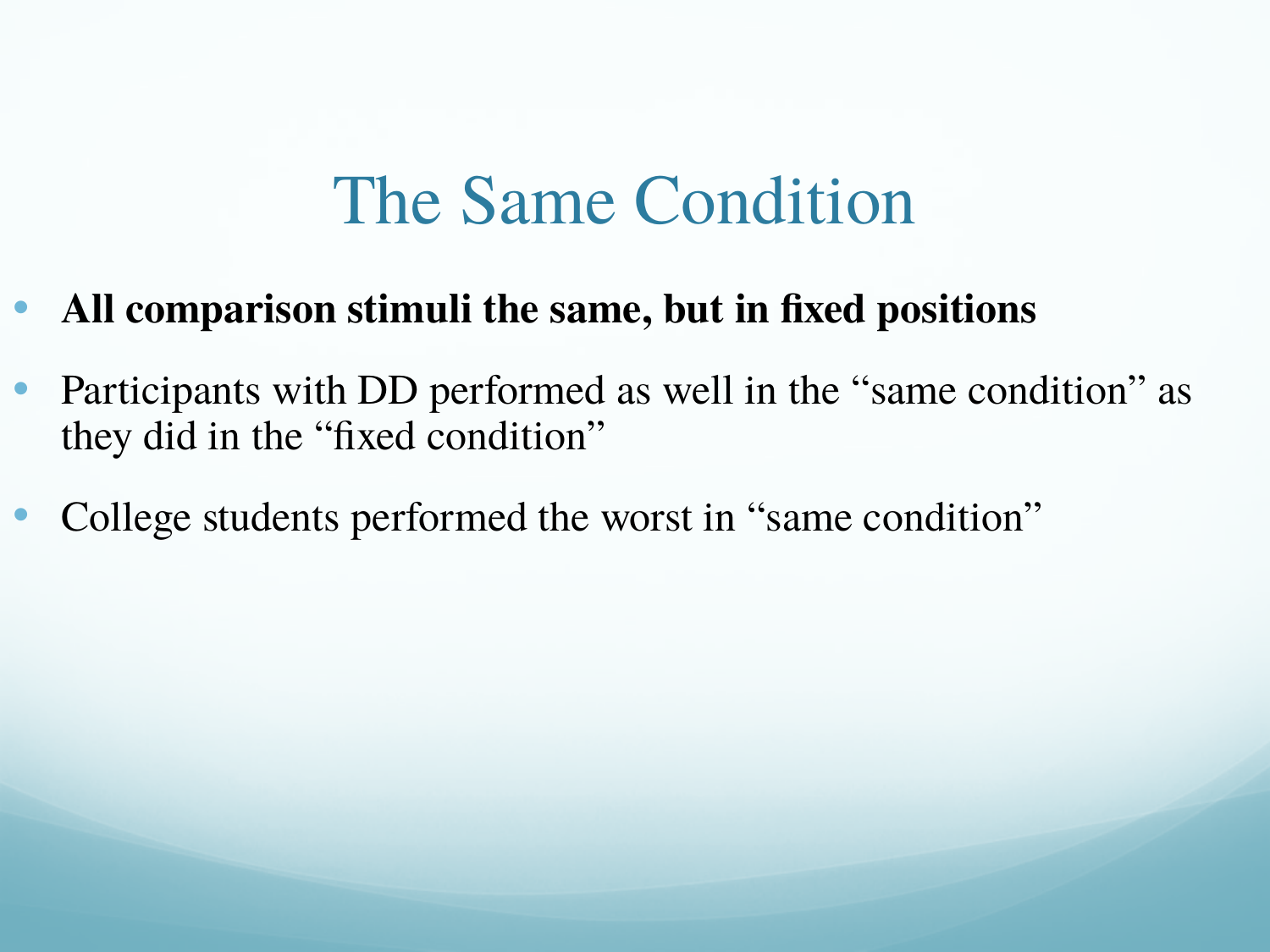

# The Same Condition
All comparison stimuli the same, but in fixed positions
Participants with DD performed as well in the “same condition” as they did in the “fixed condition”
College students performed the worst in “same condition”